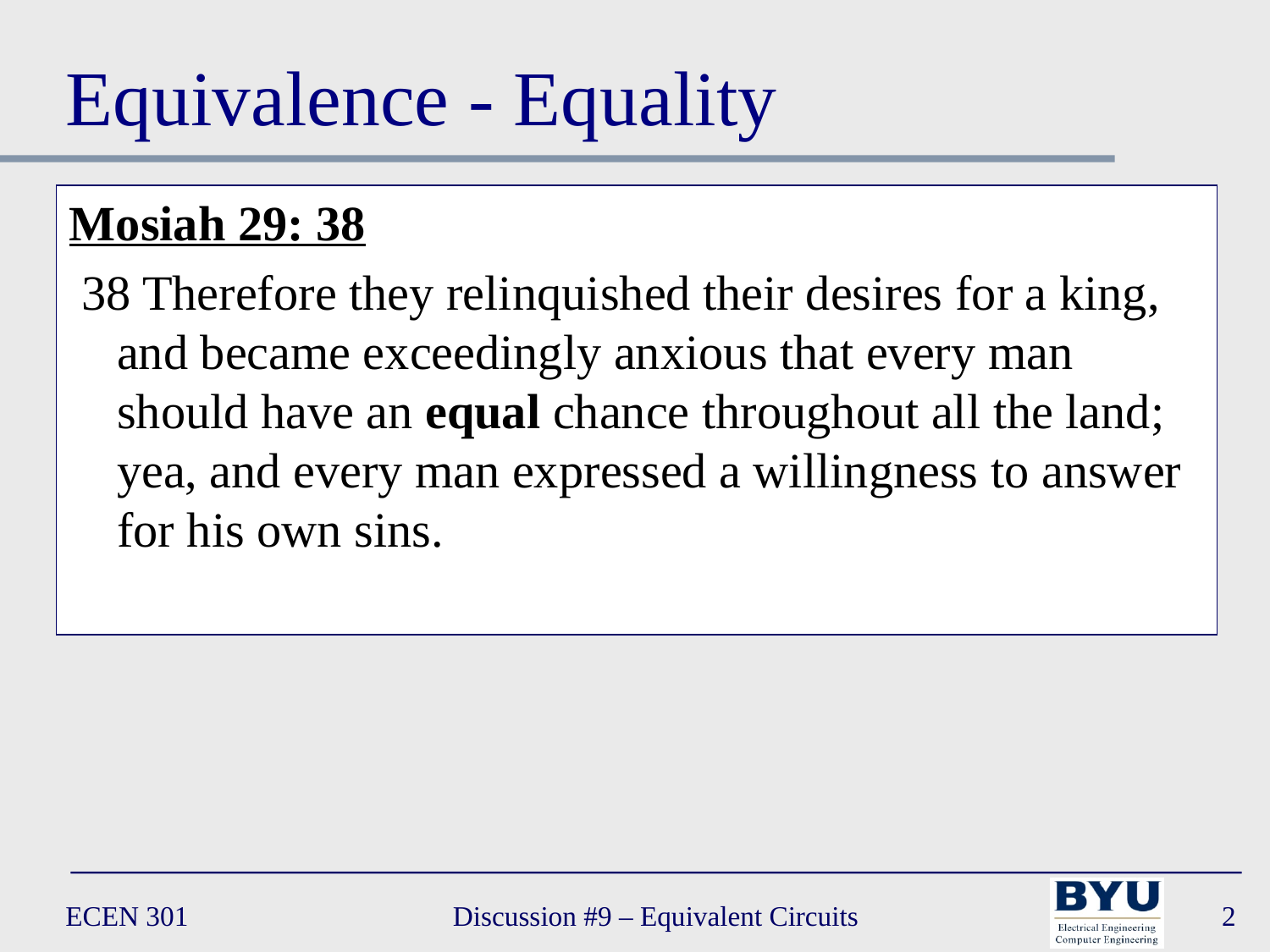

# Equivalence - Equality
Mosiah 29: 38
 38 Therefore they relinquished their desires for a king, and became exceedingly anxious that every man should have an equal chance throughout all the land; yea, and every man expressed a willingness to answer for his own sins.
ECEN 301
Discussion #9 – Equivalent Circuits
2